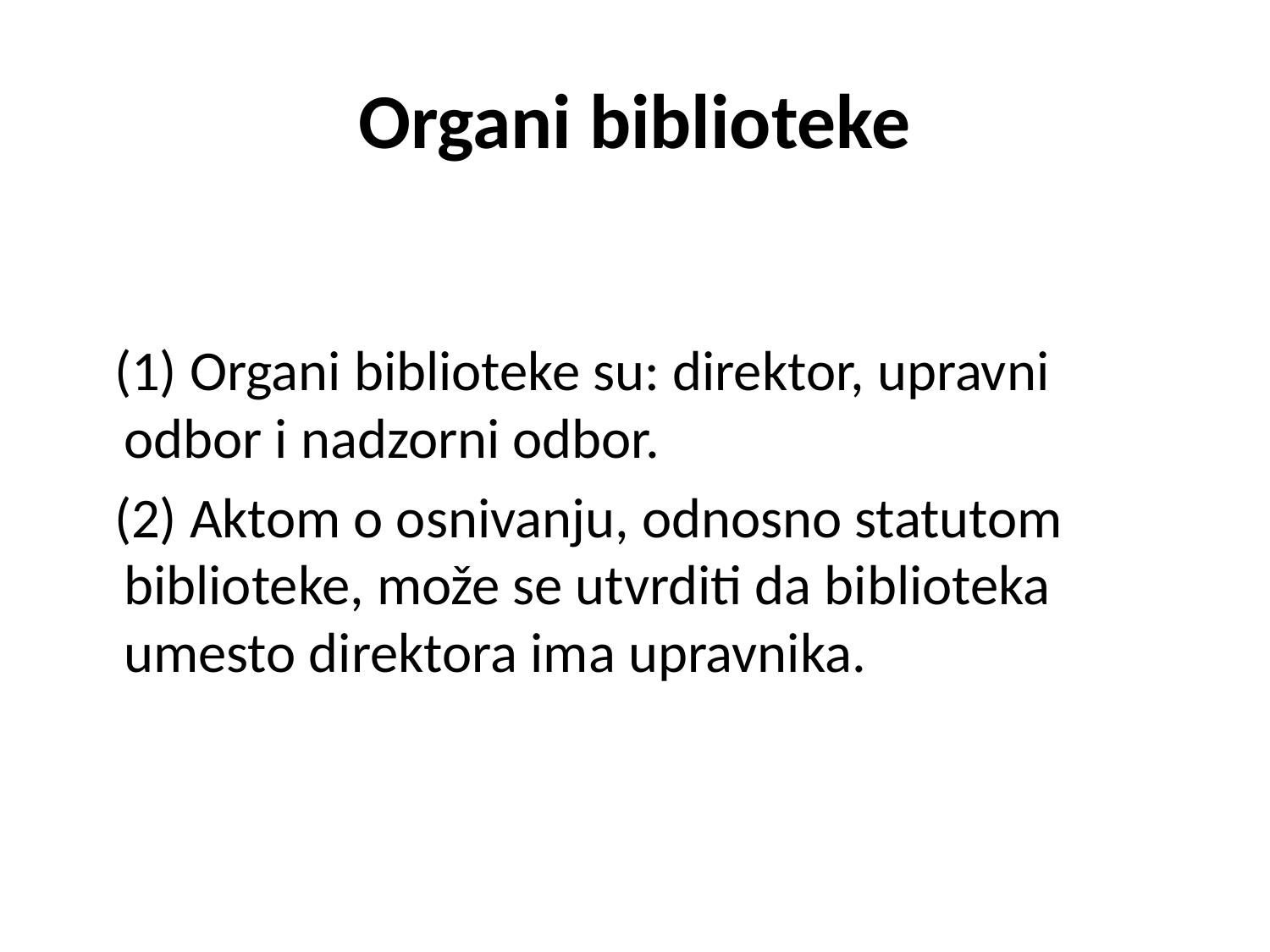

# Organi biblioteke
   (1) Organi biblioteke su: direktor, upravni odbor i nadzorni odbor.
   (2) Aktom o osnivanju, odnosno statutom biblioteke, može se utvrditi da biblioteka umesto direktora ima upravnika.